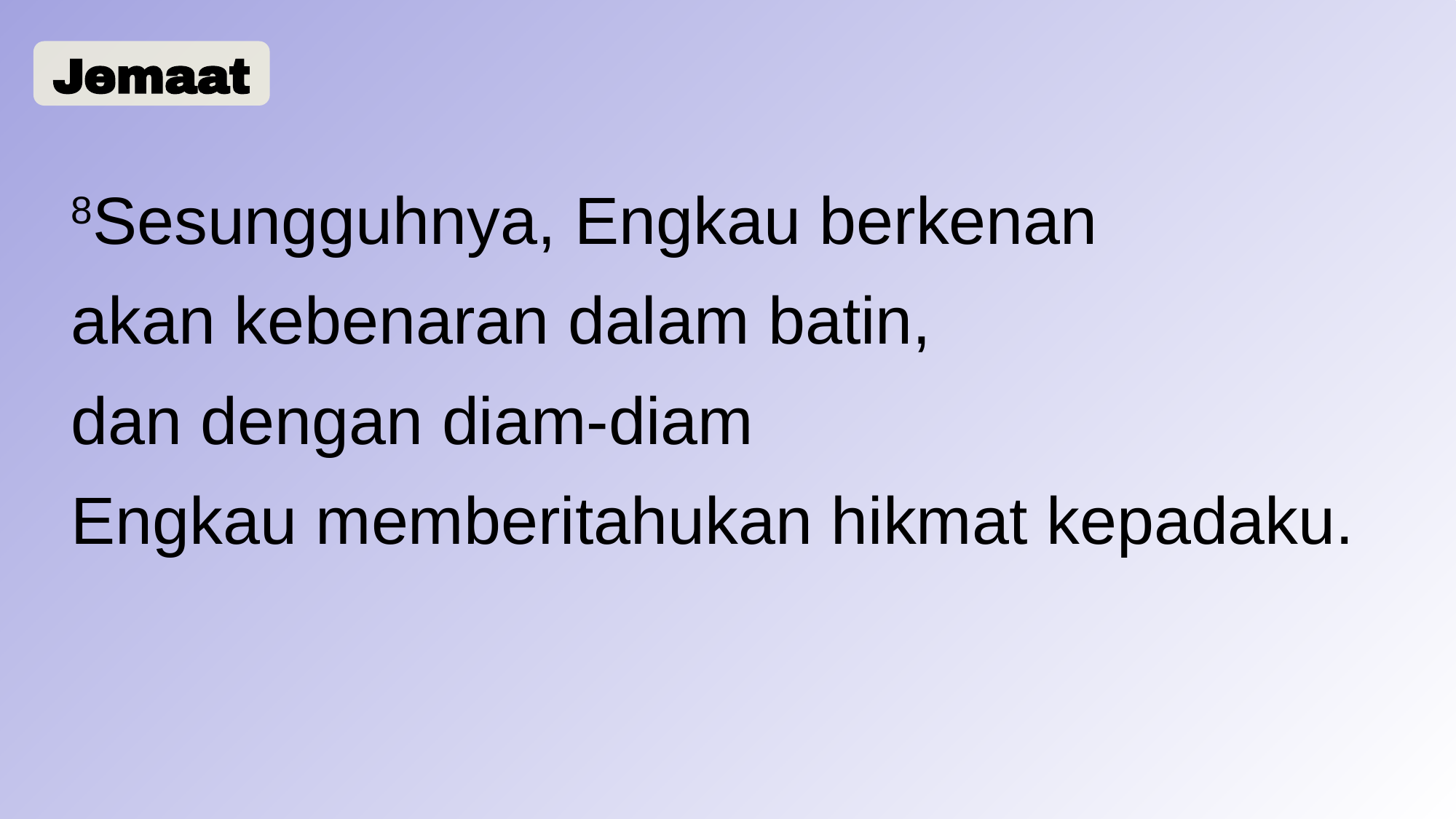

Jemaat
8Sesungguhnya, Engkau berkenan
akan kebenaran dalam batin,
dan dengan diam-diam
Engkau memberitahukan hikmat kepadaku.